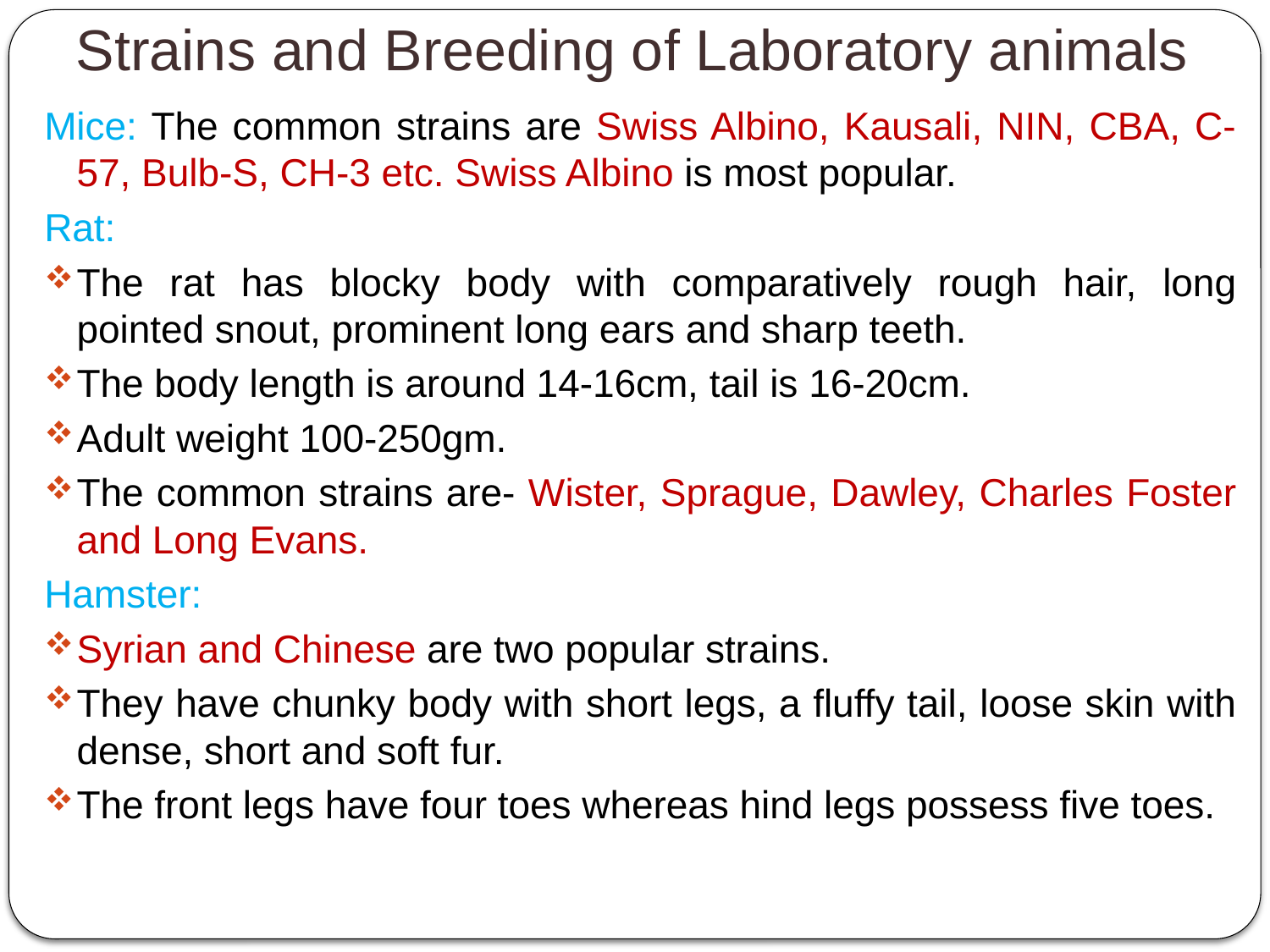

# Strains and Breeding of Laboratory animals
Mice: The common strains are Swiss Albino, Kausali, NIN, CBA, C-57, Bulb-S, CH-3 etc. Swiss Albino is most popular.
Rat:
The rat has blocky body with comparatively rough hair, long pointed snout, prominent long ears and sharp teeth.
The body length is around 14-16cm, tail is 16-20cm.
Adult weight 100-250gm.
The common strains are- Wister, Sprague, Dawley, Charles Foster and Long Evans.
Hamster:
Syrian and Chinese are two popular strains.
They have chunky body with short legs, a fluffy tail, loose skin with dense, short and soft fur.
The front legs have four toes whereas hind legs possess five toes.